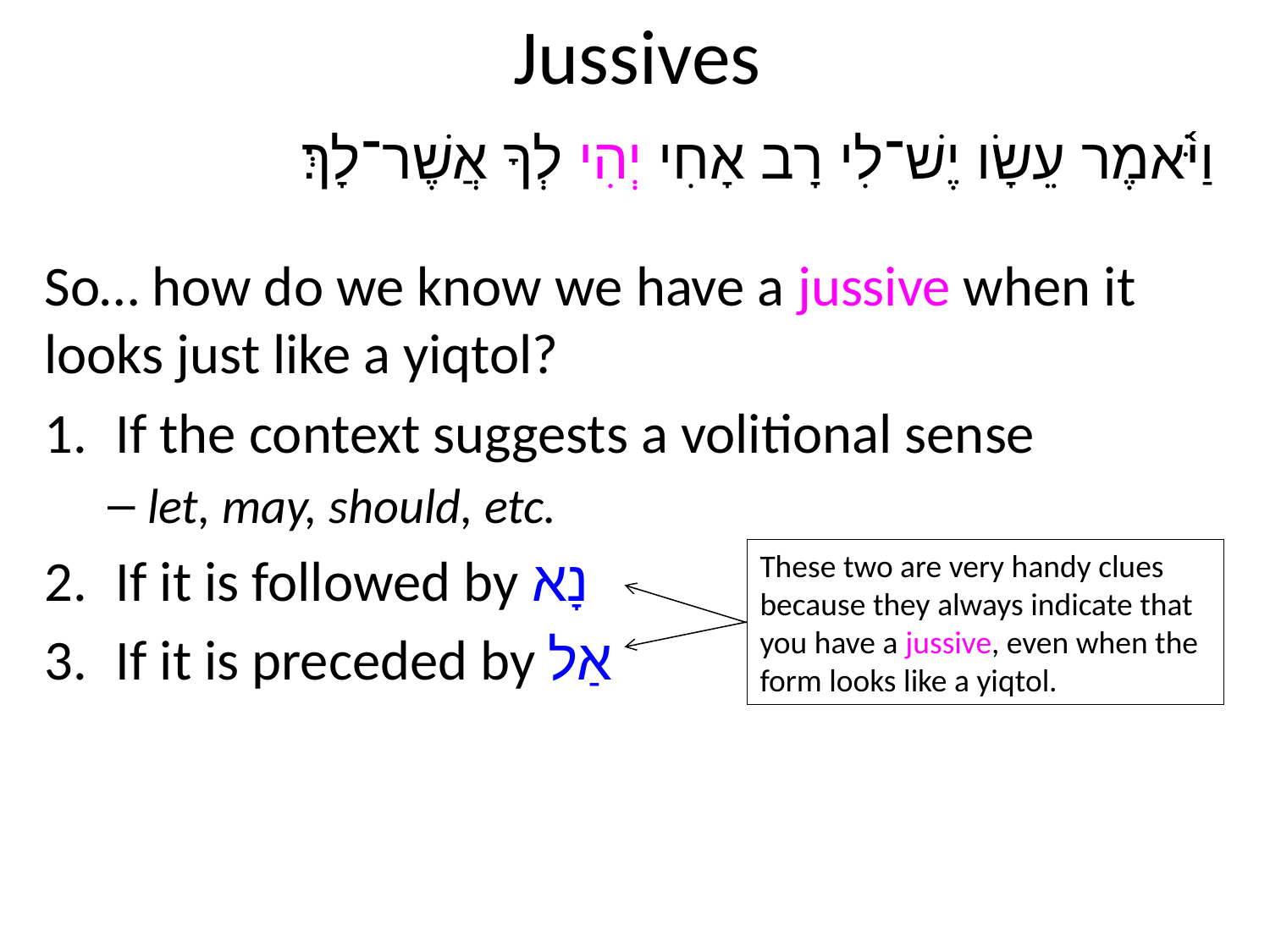

# Jussives
וַיֹּ֫אמֶר עֵשָׂו יֶשׁ־לִי רָב אָחִי יְהִי לְךָ אֲשֶׁר־לָךְ׃
So… how do we know we have a jussive when it looks just like a yiqtol?
If the context suggests a volitional sense
let, may, should, etc.
If it is followed by נָא
If it is preceded by אַל
These two are very handy clues because they always indicate that you have a jussive, even when the form looks like a yiqtol.